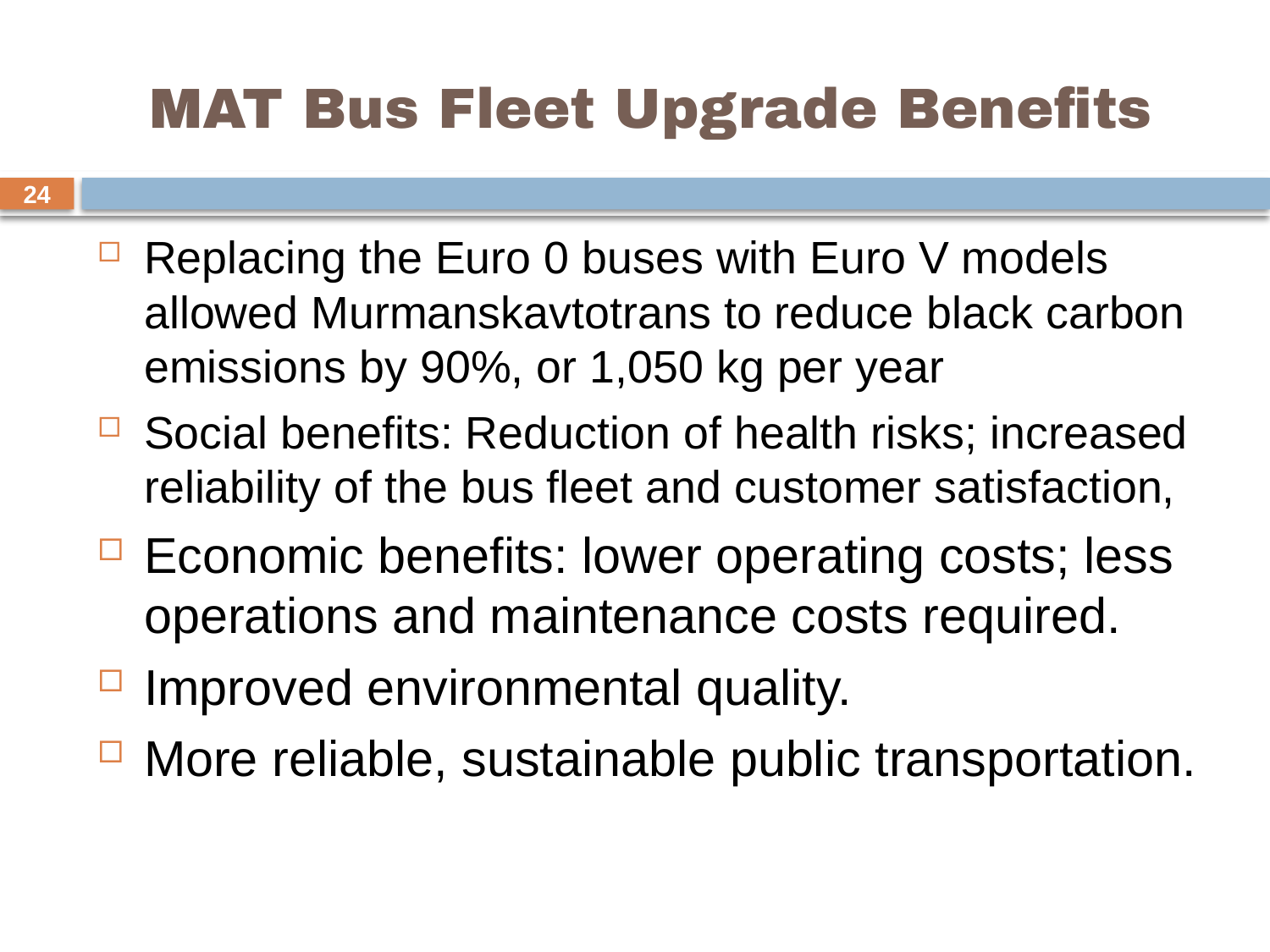

# MAT Bus Fleet Upgrade Benefits
24
Replacing the Euro 0 buses with Euro V models allowed Murmanskavtotrans to reduce black carbon emissions by 90%, or 1,050 kg per year
Social benefits: Reduction of health risks; increased reliability of the bus fleet and customer satisfaction,
Economic benefits: lower operating costs; less operations and maintenance costs required.
Improved environmental quality.
More reliable, sustainable public transportation.